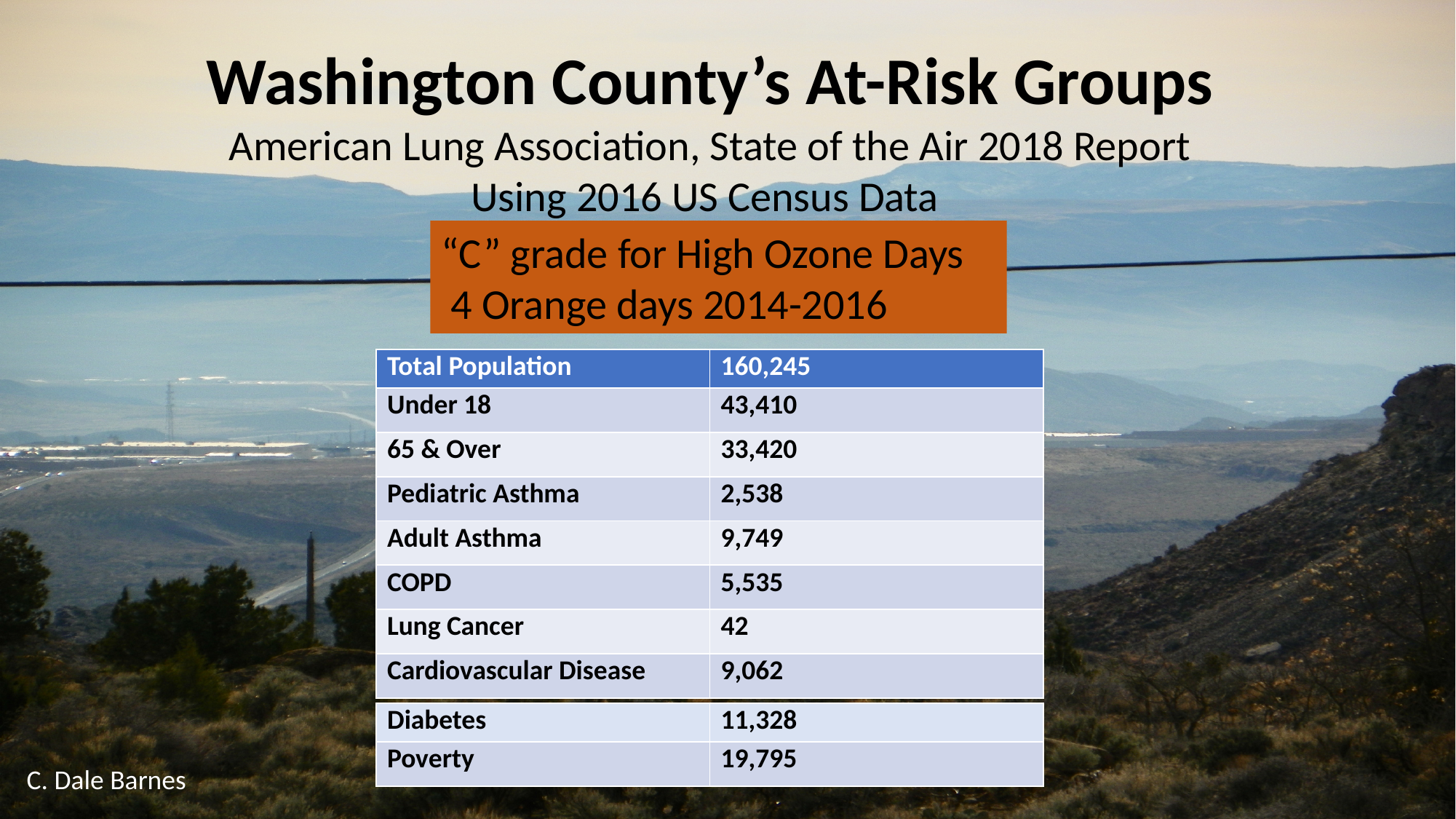

Washington County’s At-Risk Groups
American Lung Association, State of the Air 2018 Report
Using 2016 US Census Data

“C” grade for High Ozone Days
 4 Orange days 2014-2016
| Total Population | 160,245 |
| --- | --- |
| Under 18 | 43,410 |
| 65 & Over | 33,420 |
| Pediatric Asthma | 2,538 |
| Adult Asthma | 9,749 |
| COPD | 5,535 |
| Lung Cancer | 42 |
| Cardiovascular Disease | 9,062 |
| Diabetes | 11,328 |
| --- | --- |
| Poverty | 19,795 |
C. Dale Barnes